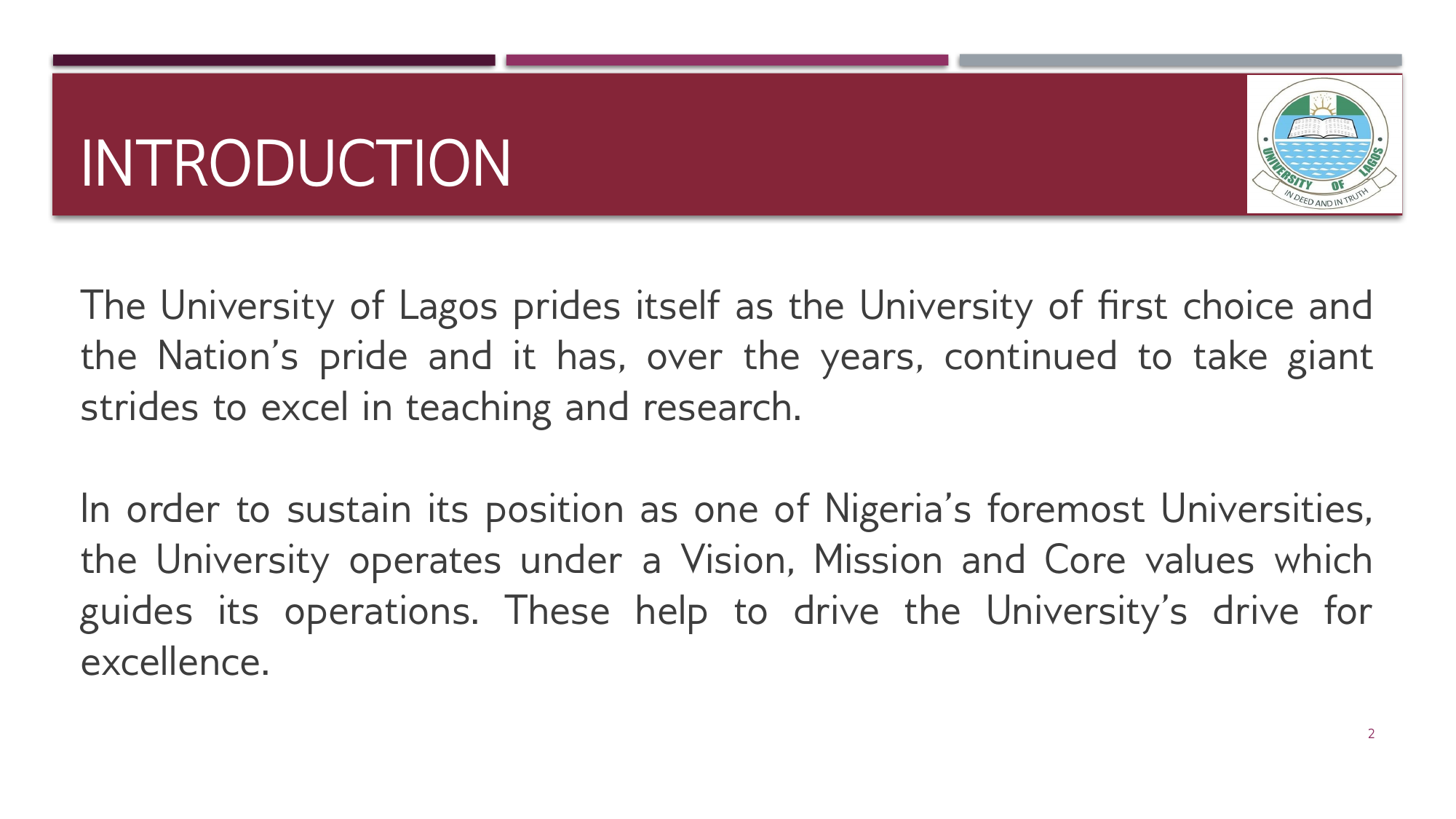

# Introduction
The University of Lagos prides itself as the University of first choice and the Nation’s pride and it has, over the years, continued to take giant strides to excel in teaching and research.

In order to sustain its position as one of Nigeria’s foremost Universities, the University operates under a Vision, Mission and Core values which guides its operations. These help to drive the University’s drive for excellence.
2